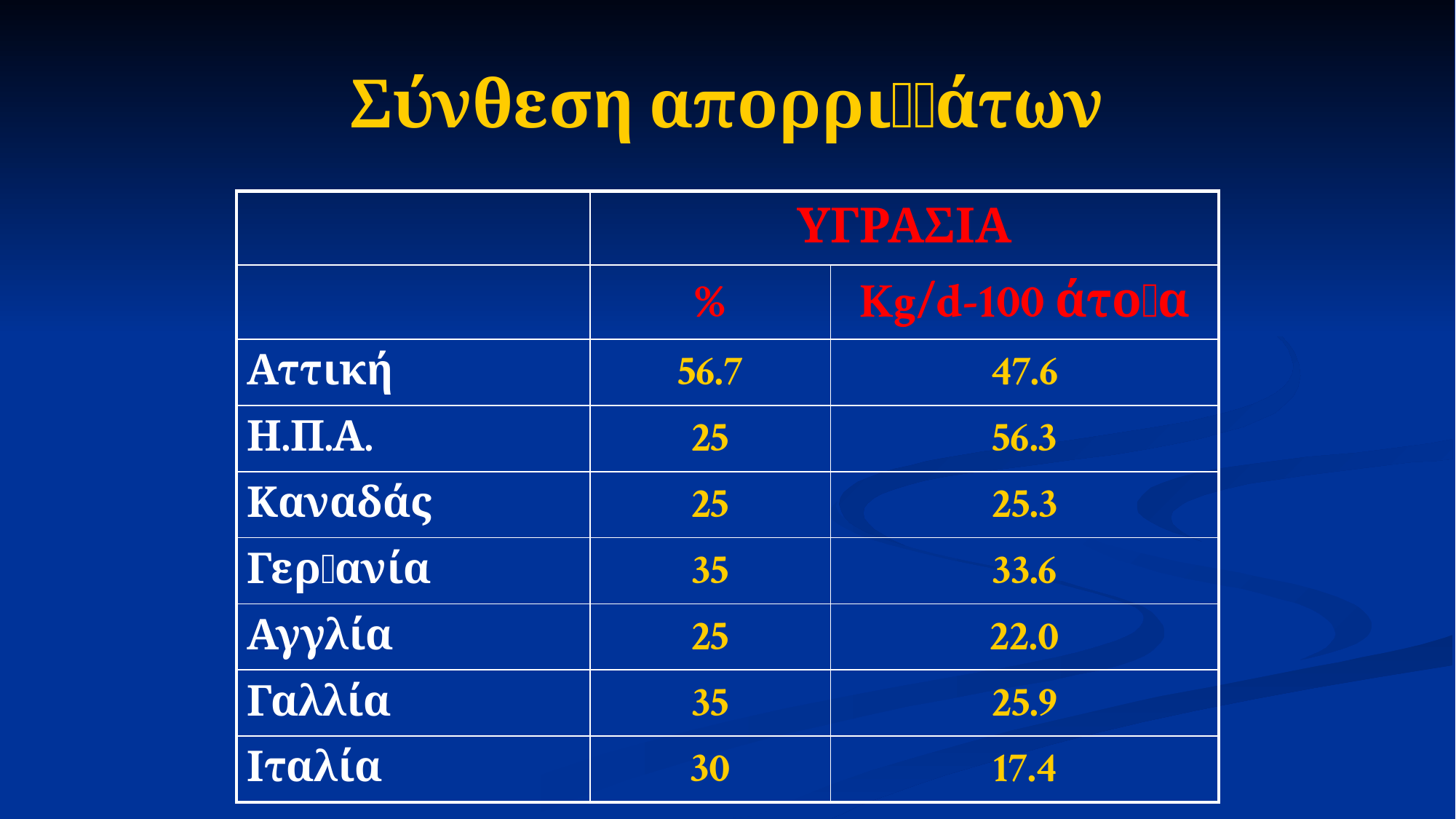

# Σύνθεση απορριμμάτων
|  | ΥΓΡΑΣΙΑ |  |
| --- | --- | --- |
|  | % | Kg/d-100 άτομα |
| Αττική | 56.7 | 47.6 |
| Η.Π.Α. | 25 | 56.3 |
| Καναδάς | 25 | 25.3 |
| Γερμανία | 35 | 33.6 |
| Αγγλία | 25 | 22.0 |
| Γαλλία | 35 | 25.9 |
| Ιταλία | 30 | 17.4 |